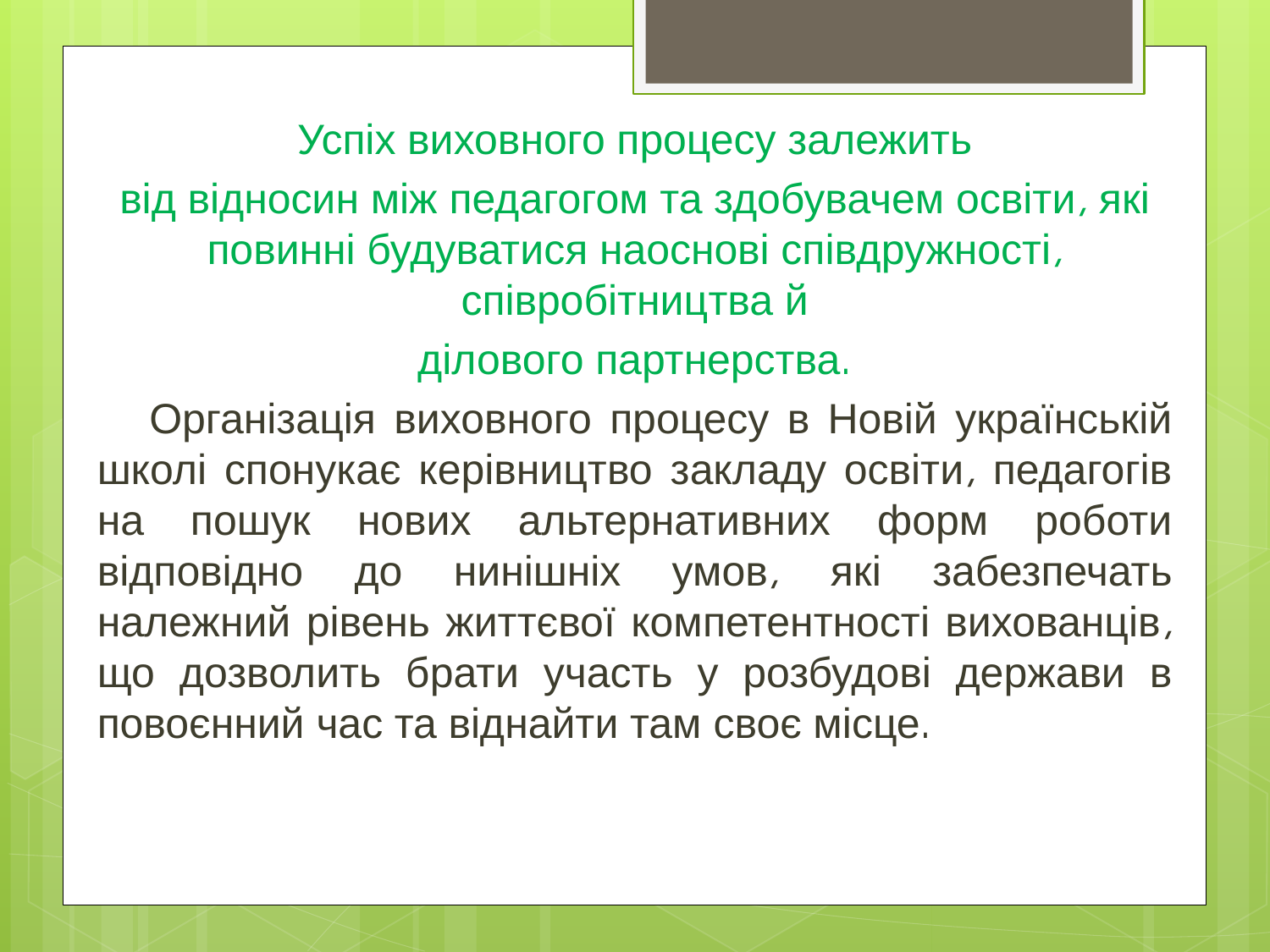

Успіх виховного процесу залежить
від відносин між педагогом та здобувачем освіти, які повинні будуватися наоснові співдружності, співробітництва й
ділового партнерства.
Організація виховного процесу в Новій українській школі спонукає керівництво закладу освіти, педагогів на пошук нових альтернативних форм роботи відповідно до нинішніх умов, які забезпечать належний рівень життєвої компетентності вихованців, що дозволить брати участь у розбудові держави в повоєнний час та віднайти там своє місце.